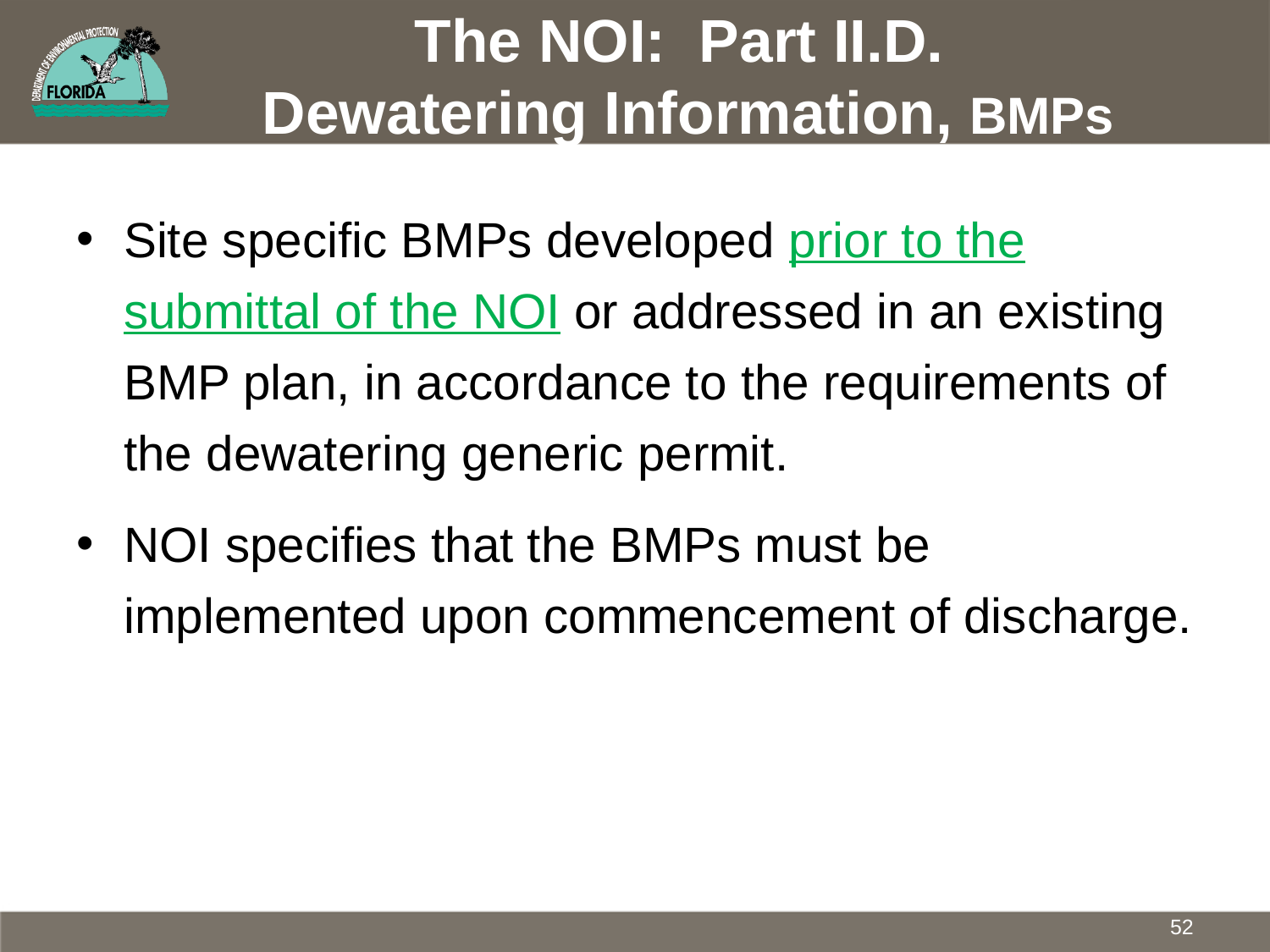

# The NOI:  Part II.D. Dewatering Information, BMPs
Site specific BMPs developed prior to the submittal of the NOI or addressed in an existing BMP plan, in accordance to the requirements of the dewatering generic permit.
NOI specifies that the BMPs must be implemented upon commencement of discharge.

52